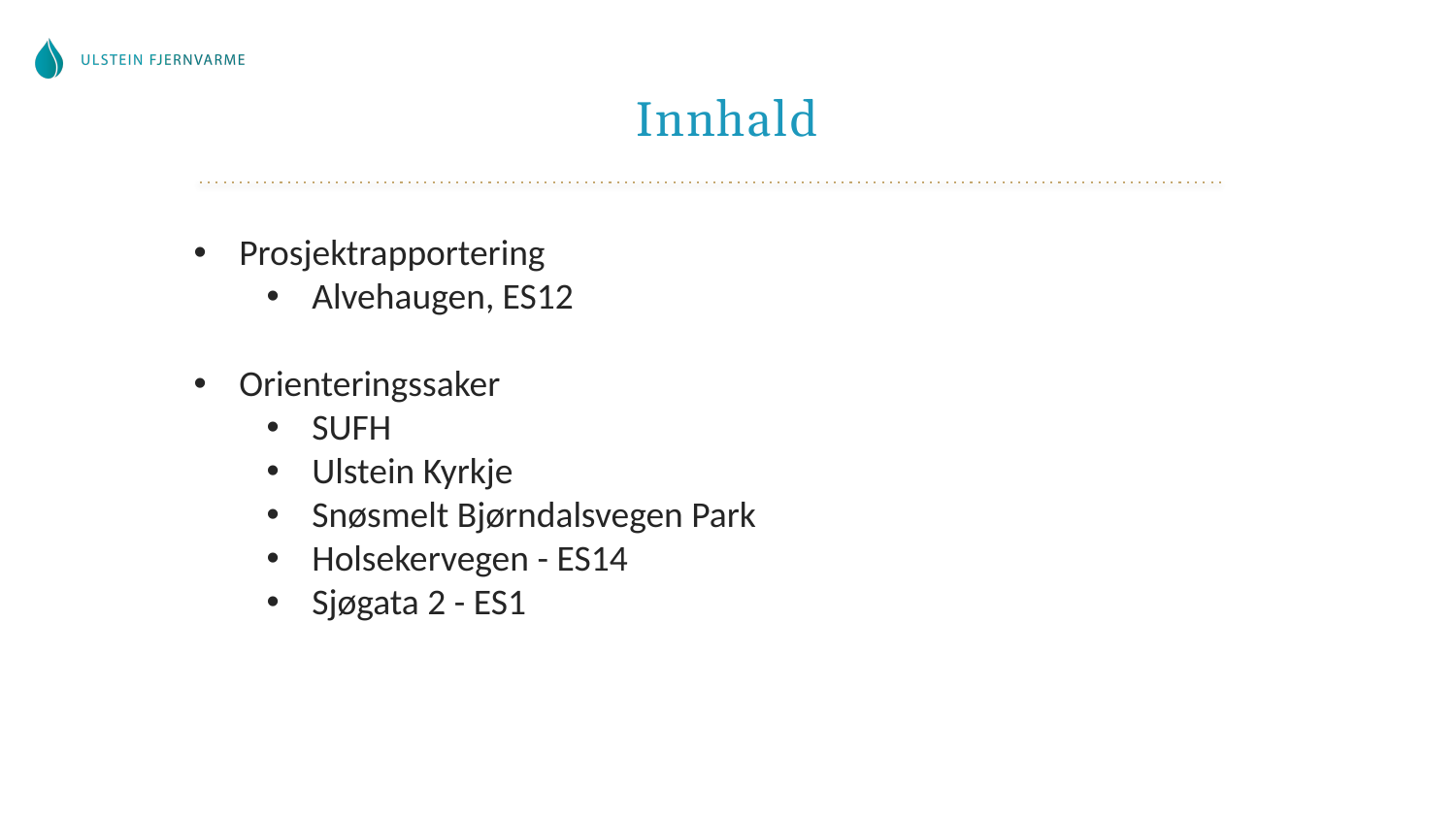

# Innhald
Prosjektrapportering
Alvehaugen, ES12

Orienteringssaker
SUFH
Ulstein Kyrkje
Snøsmelt Bjørndalsvegen Park
Holsekervegen - ES14
Sjøgata 2 - ES1